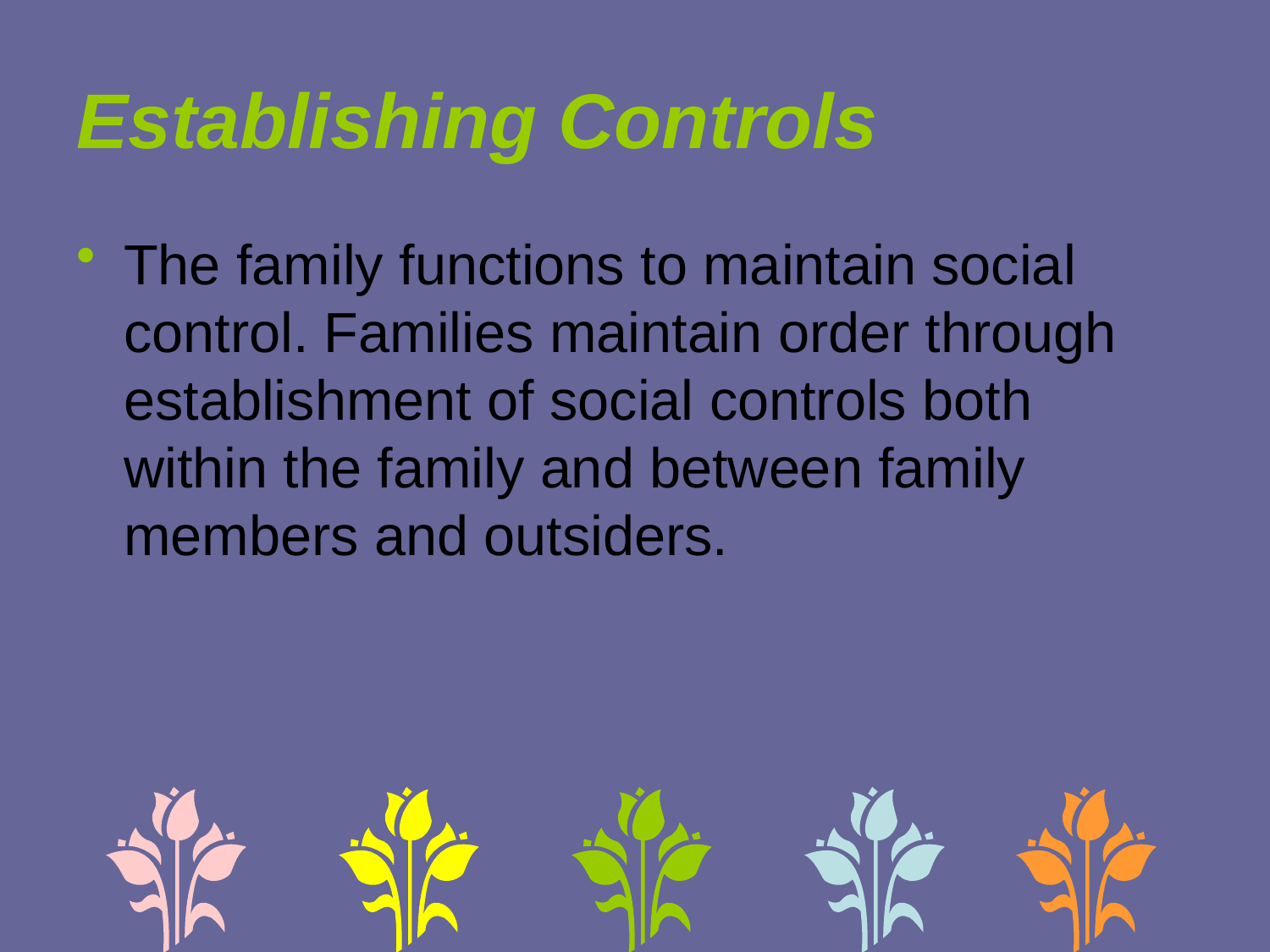

# Establishing Controls
The family functions to maintain social control. Families maintain order through establishment of social controls both within the family and between family members and outsiders.